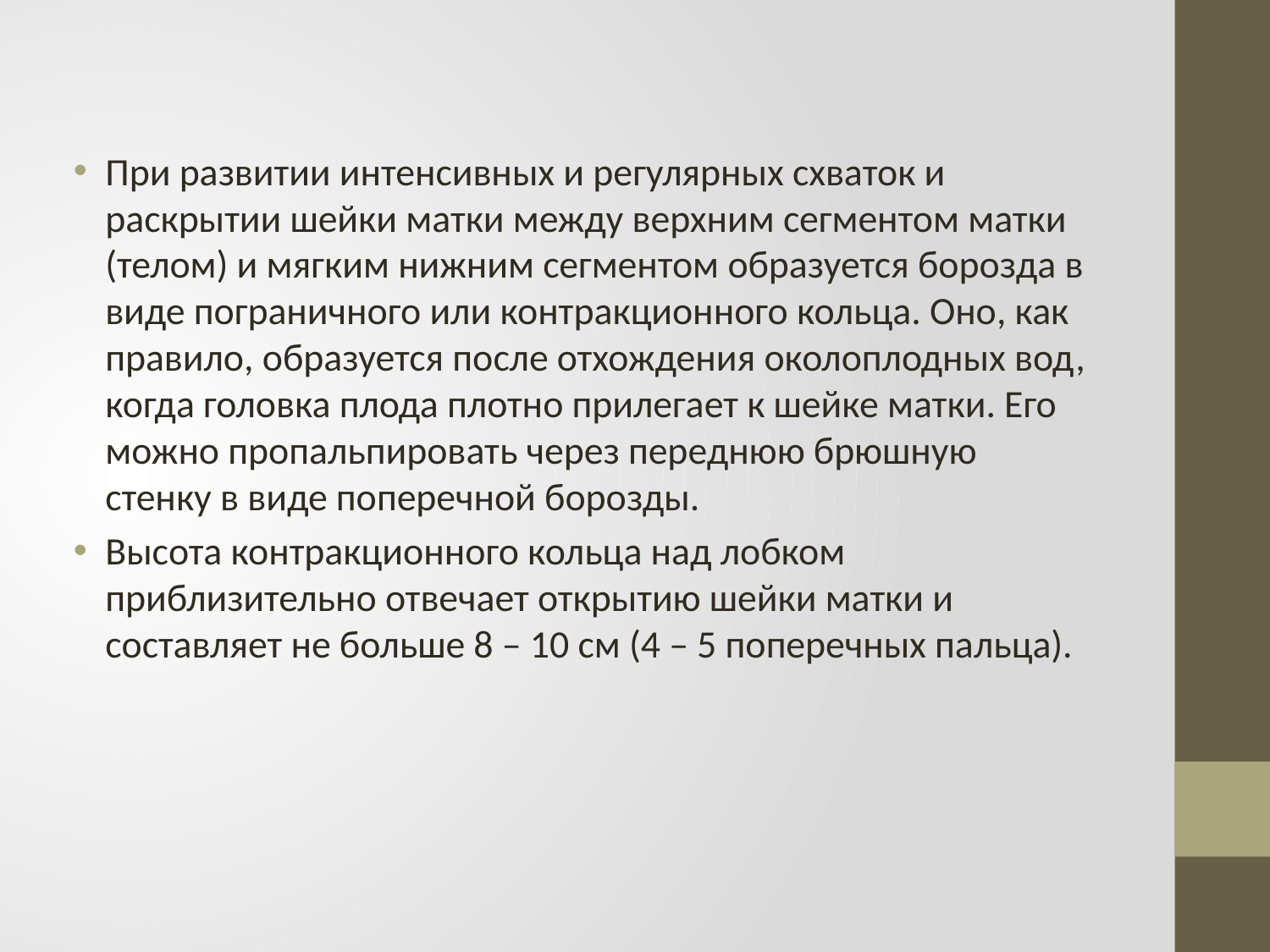

При развитии интенсивных и регулярных схваток и раскрытии шейки матки между верхним сегментом матки (телом) и мягким нижним сегментом образуется борозда в виде пограничного или контракционного кольца. Оно, как правило, образуется после отхождения околоплодных вод, когда головка плода плотно прилегает к шейке матки. Его можно пропальпировать через переднюю брюшную стенку в виде поперечной борозды.
Высота контракционного кольца над лобком приблизительно отвечает открытию шейки матки и составляет не больше 8 – 10 см (4 – 5 поперечных пальца).